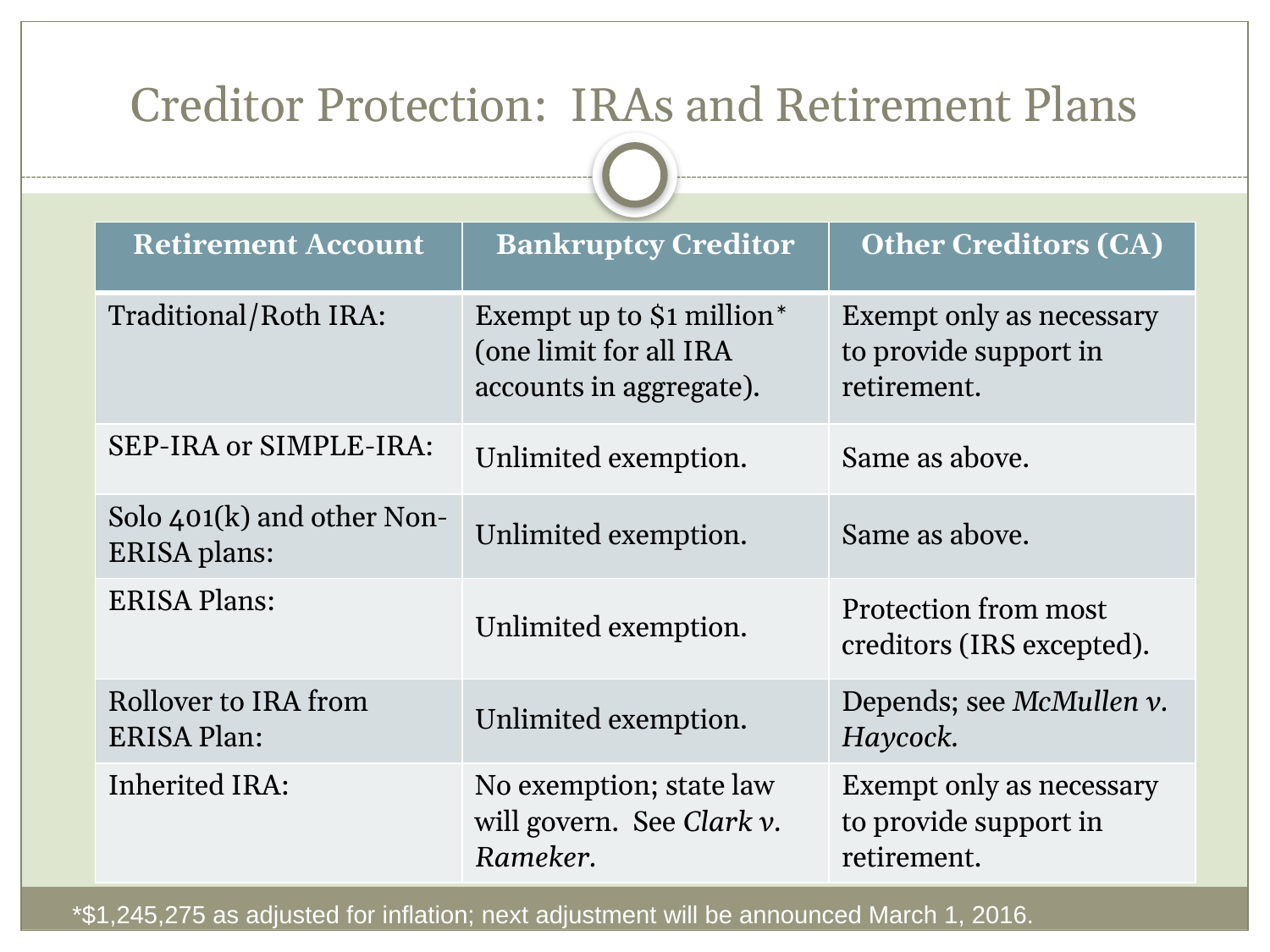

# Creditor Protection:  IRAs and Retirement Plans
| Retirement Account | Bankruptcy Creditor | Other Creditors (CA) |
| --- | --- | --- |
| Traditional/Roth IRA: | Exempt up to $1 million\* (one limit for all IRA accounts in aggregate). | Exempt only as necessary to provide support in retirement. |
| SEP-IRA or SIMPLE-IRA: | Unlimited exemption. | Same as above. |
| Solo 401(k) and other Non-ERISA plans: | Unlimited exemption. | Same as above. |
| ERISA Plans: | Unlimited exemption. | Protection from most creditors (IRS excepted). |
| Rollover to IRA from ERISA Plan: | Unlimited exemption. | Depends; see McMullen v. Haycock. |
| Inherited IRA: | No exemption; state law will govern. See Clark v. Rameker. | Exempt only as necessary to provide support in retirement. |

 *$1,245,275 as adjusted for inflation; next adjustment will be announced March 1, 2016.